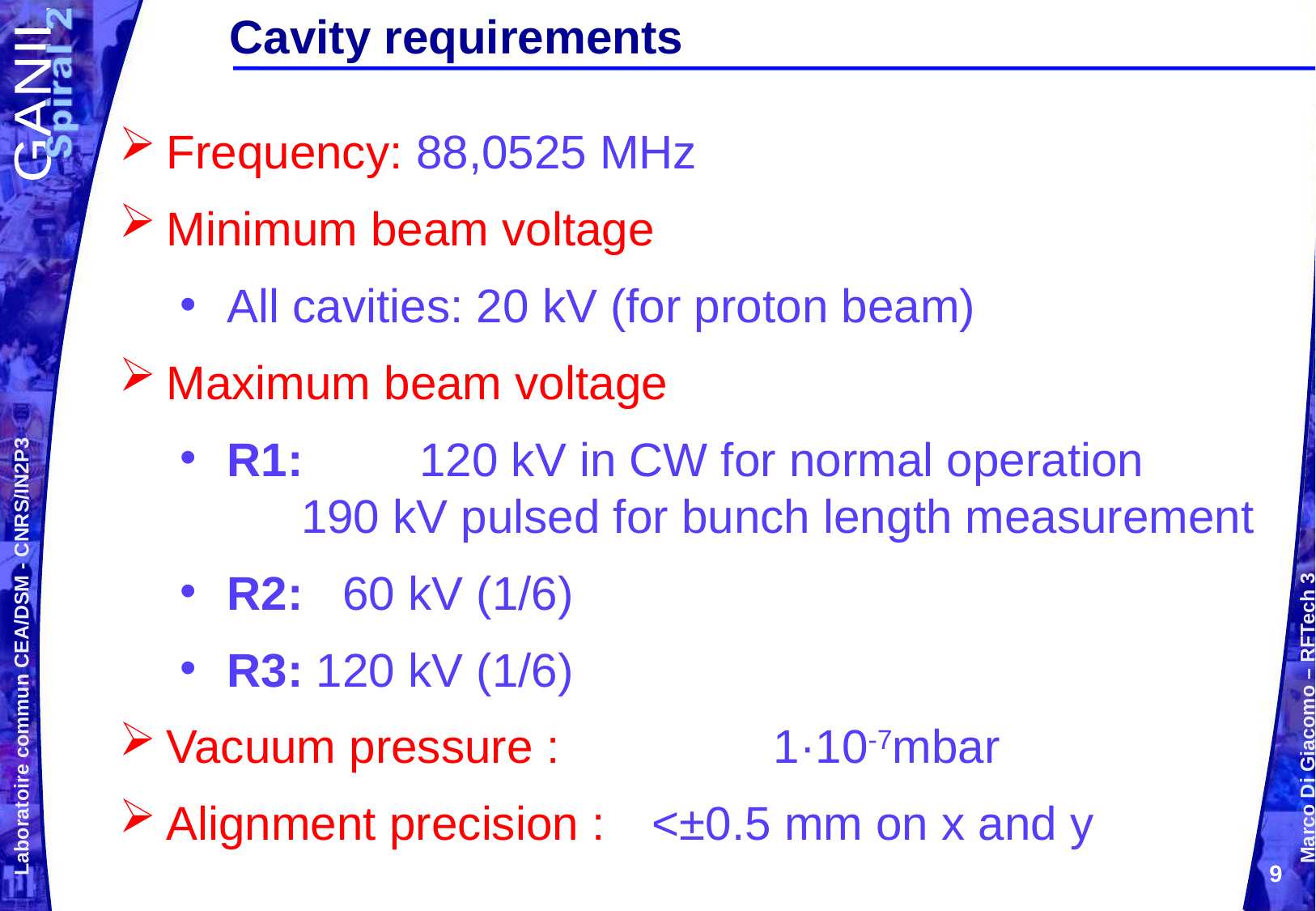

# Cavity requirements
Frequency: 88,0525 MHz
Minimum beam voltage
All cavities: 20 kV (for proton beam)
Maximum beam voltage
R1:	 120 kV in CW for normal operation
	 190 kV pulsed for bunch length measurement
R2:   60 kV (1/6)
R3: 120 kV (1/6)
Vacuum pressure :		1·10-7mbar
Alignment precision : 	<±0.5 mm on x and y